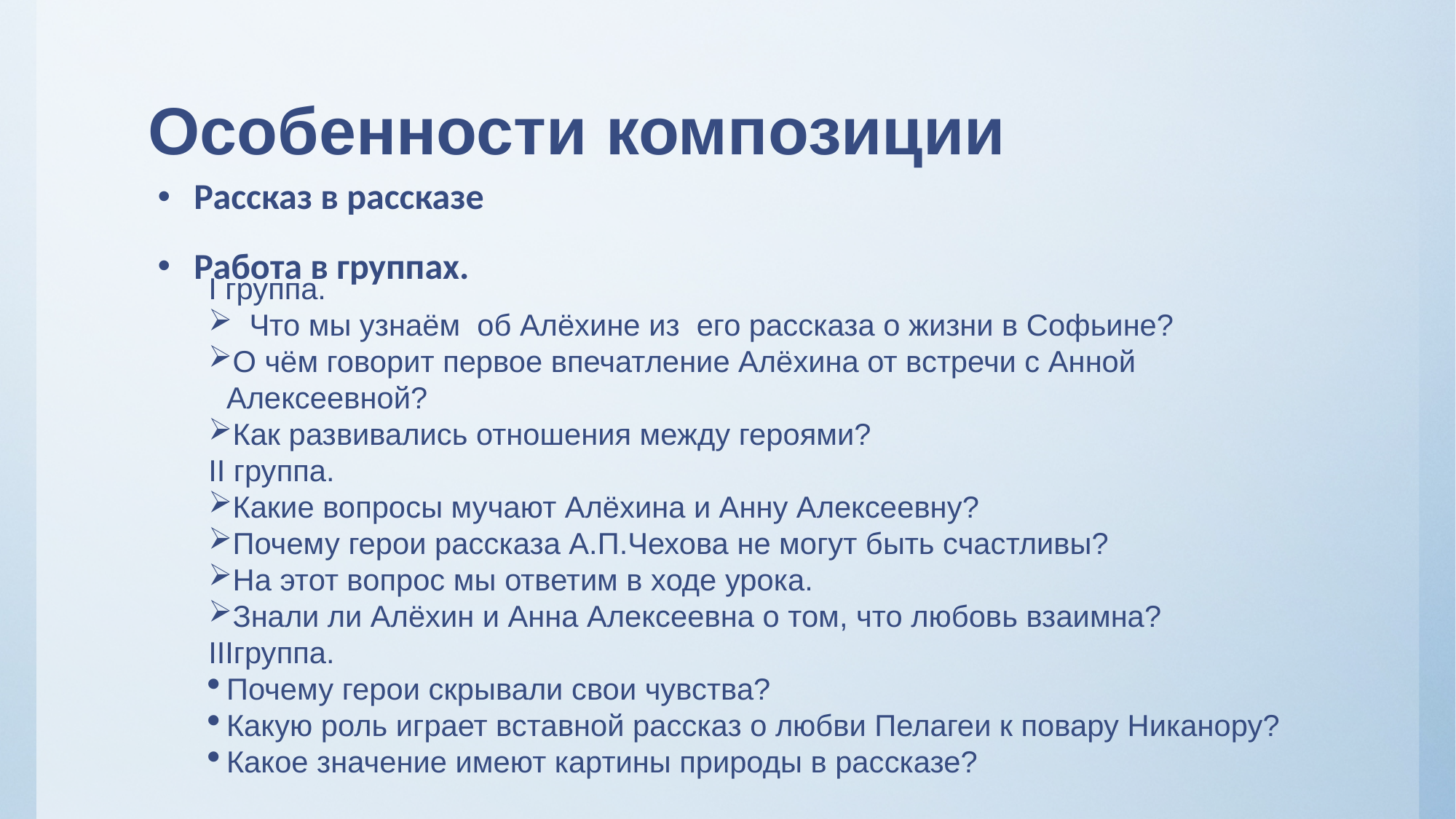

# Особенности композиции
Рассказ в рассказе
Работа в группах.
I группа.
  Что мы узнаём  об Алёхине из  его рассказа о жизни в Софьине?
О чём говорит первое впечатление Алёхина от встречи с Анной Алексеевной?
Как развивались отношения между героями?
II группа.
Какие вопросы мучают Алёхина и Анну Алексеевну?
Почему герои рассказа А.П.Чехова не могут быть счастливы?
На этот вопрос мы ответим в ходе урока.
Знали ли Алёхин и Анна Алексеевна о том, что любовь взаимна?
IIIгруппа.
Почему герои скрывали свои чувства?
Какую роль играет вставной рассказ о любви Пелагеи к повару Никанору?
Какое значение имеют картины природы в рассказе?